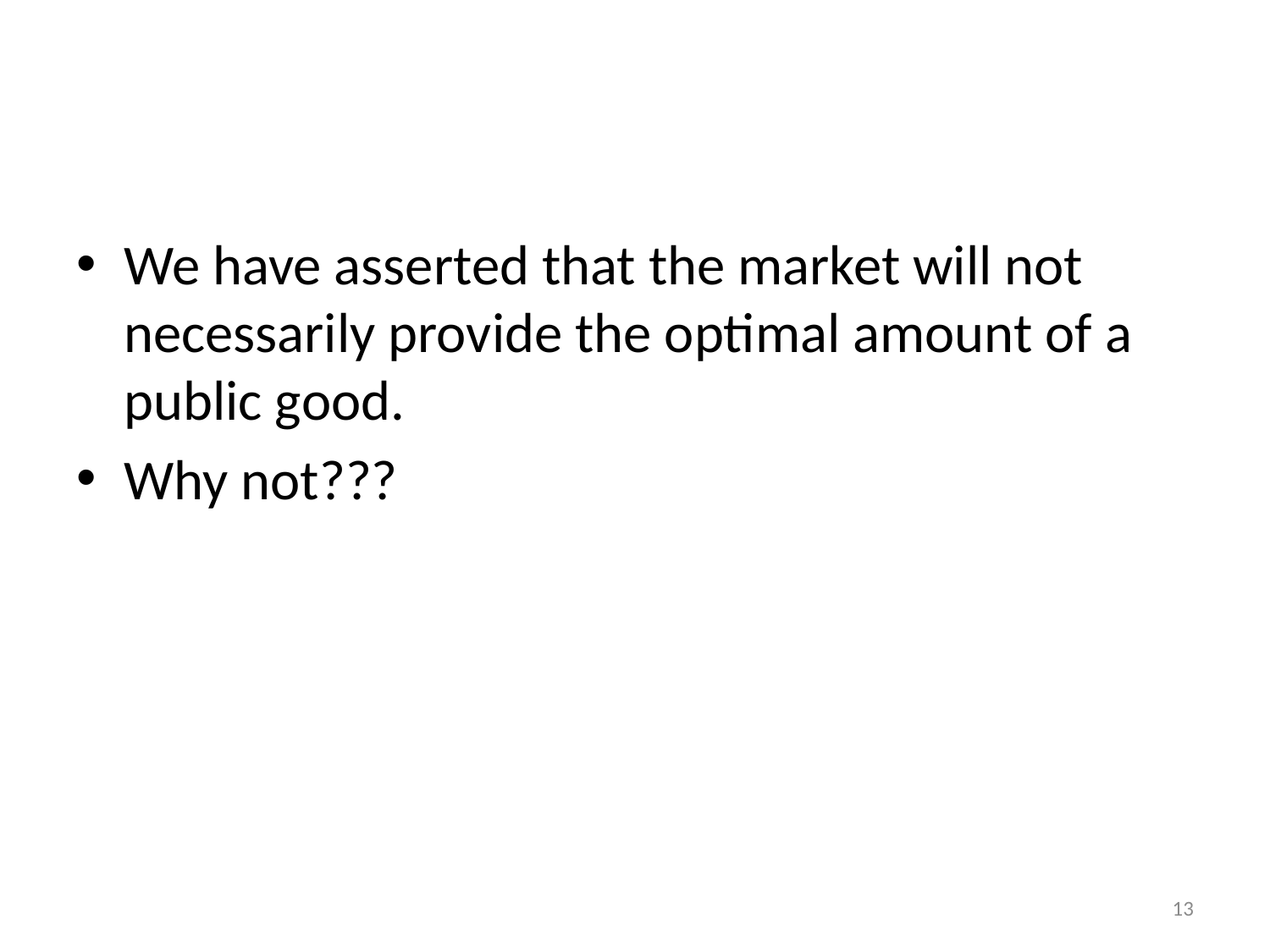

#
We have asserted that the market will not necessarily provide the optimal amount of a public good.
Why not???
13